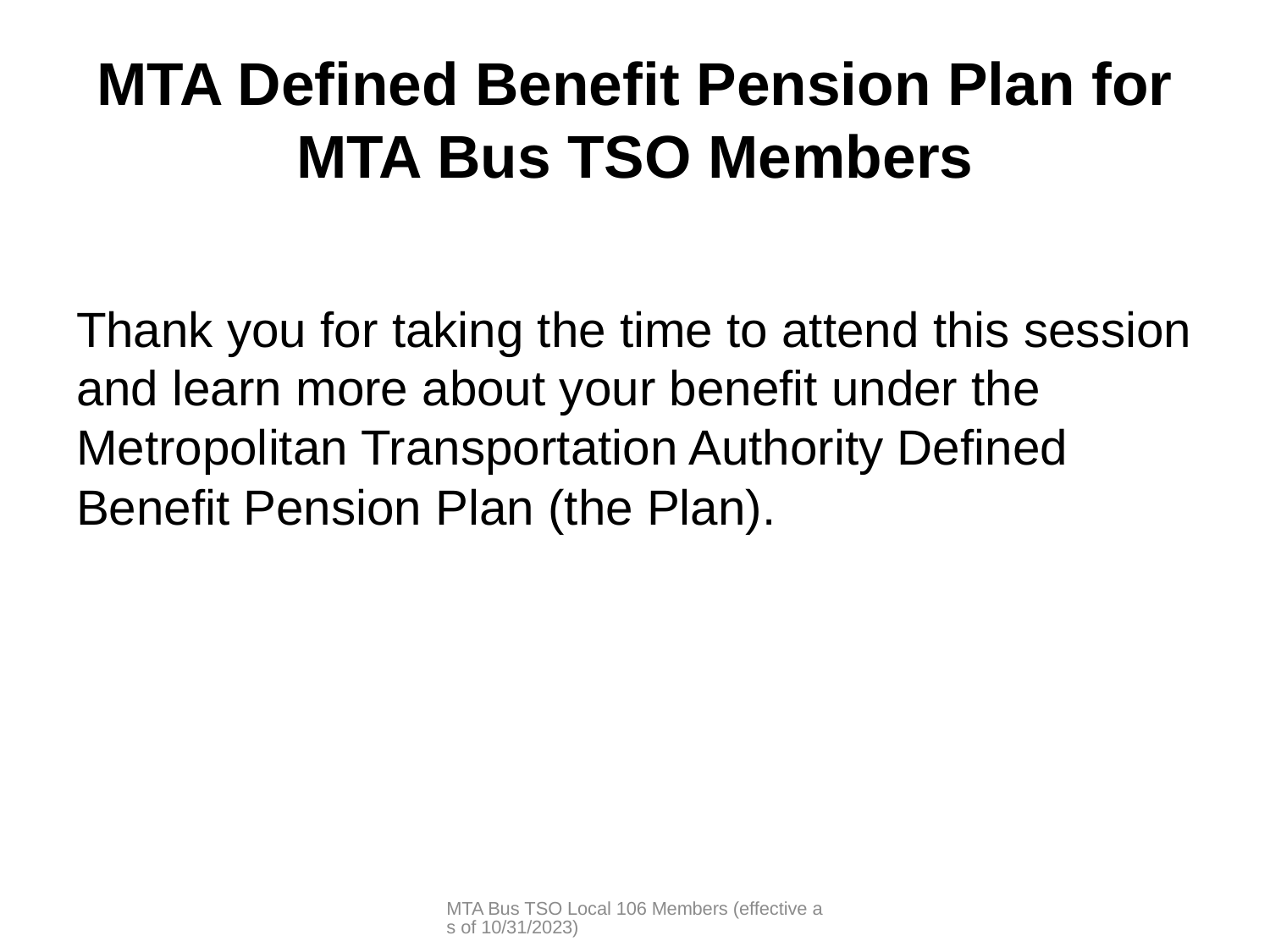

# MTA Defined Benefit Pension Plan for MTA Bus TSO Members

Thank you for taking the time to attend this session and learn more about your benefit under the Metropolitan Transportation Authority Defined Benefit Pension Plan (the Plan).
MTA Bus TSO Local 106 Members (effective as of 10/31/2023)